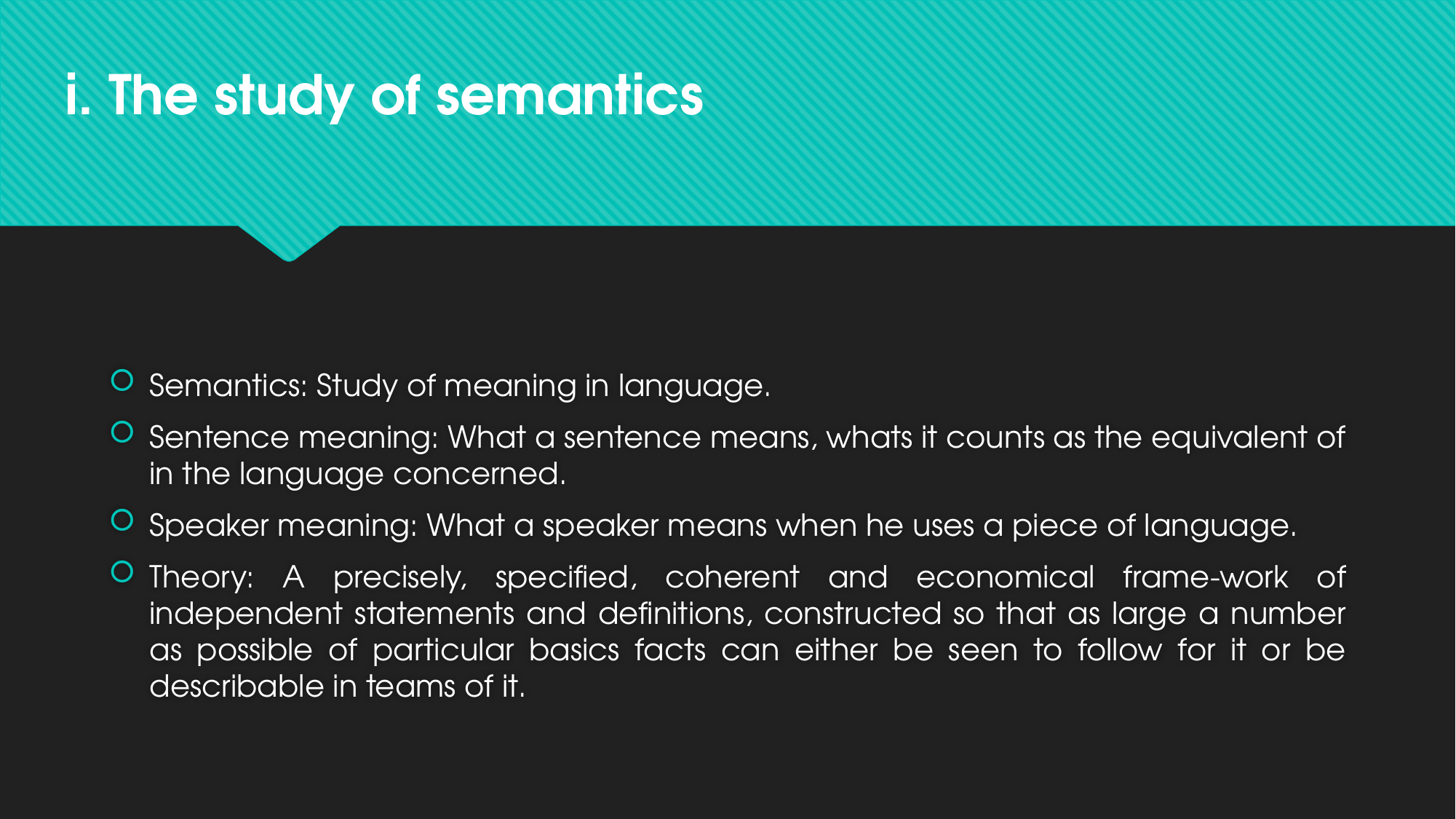

i. The study of semantics
#
Semantics: Study of meaning in language.
Sentence meaning: What a sentence means, whats it counts as the equivalent of in the language concerned.
Speaker meaning: What a speaker means when he uses a piece of language.
Theory: A precisely, specified, coherent and economical frame-work of independent statements and definitions, constructed so that as large a number as possible of particular basics facts can either be seen to follow for it or be describable in teams of it.